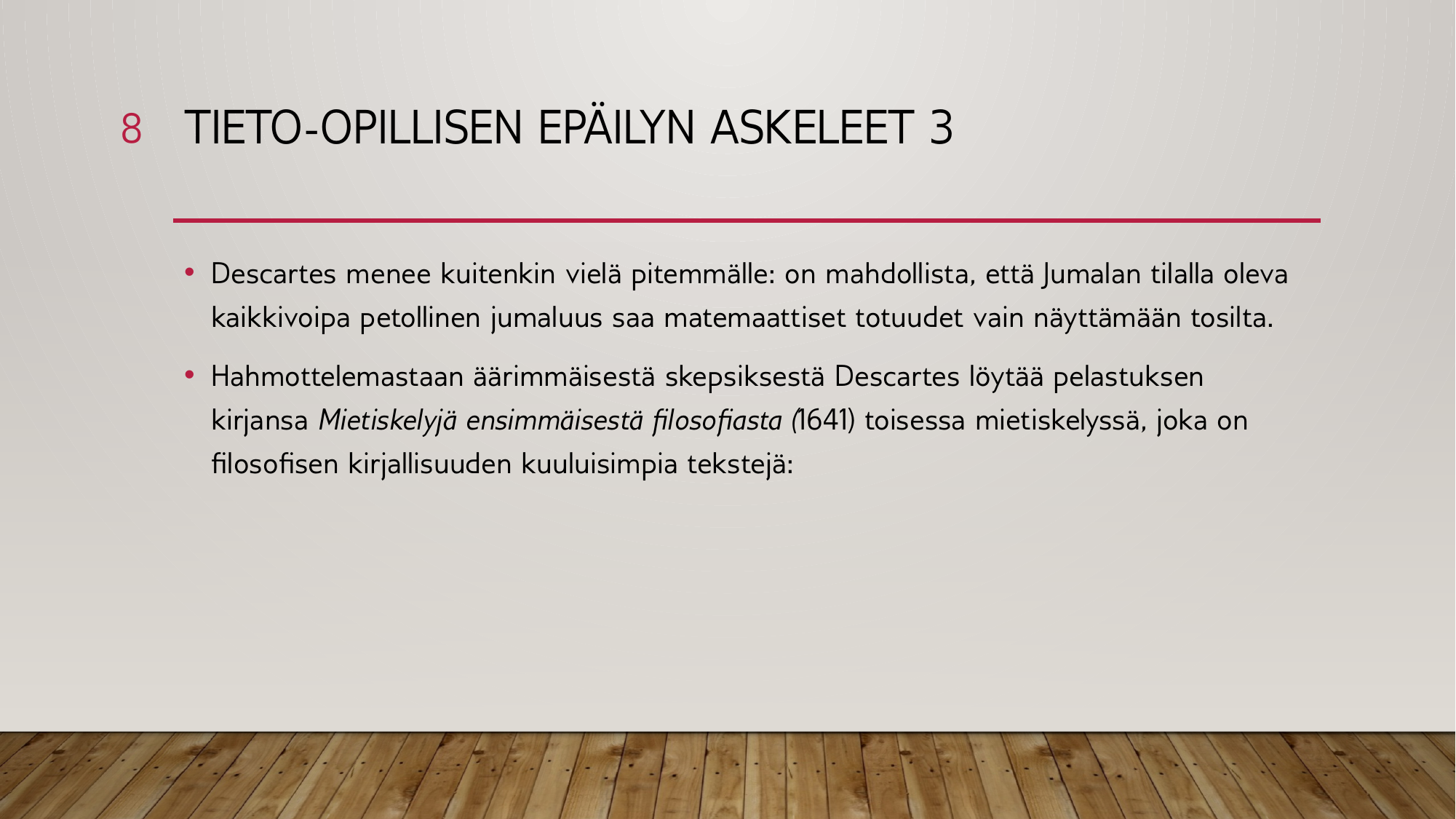

8
# Tieto-opillisen epäilyn askeleet 3
Descartes menee kuitenkin vielä pitemmälle: on mahdollista, että Jumalan tilalla oleva kaikkivoipa petollinen jumaluus saa matemaattiset totuudet vain näyttämään tosilta.
Hahmottelemastaan äärimmäisestä skepsiksestä Descartes löytää pelastuksen kirjansa Mietiskelyjä ensimmäisestä filosofiasta (1641) toisessa mietiskelyssä, joka on filosofisen kirjallisuuden kuuluisimpia tekstejä: